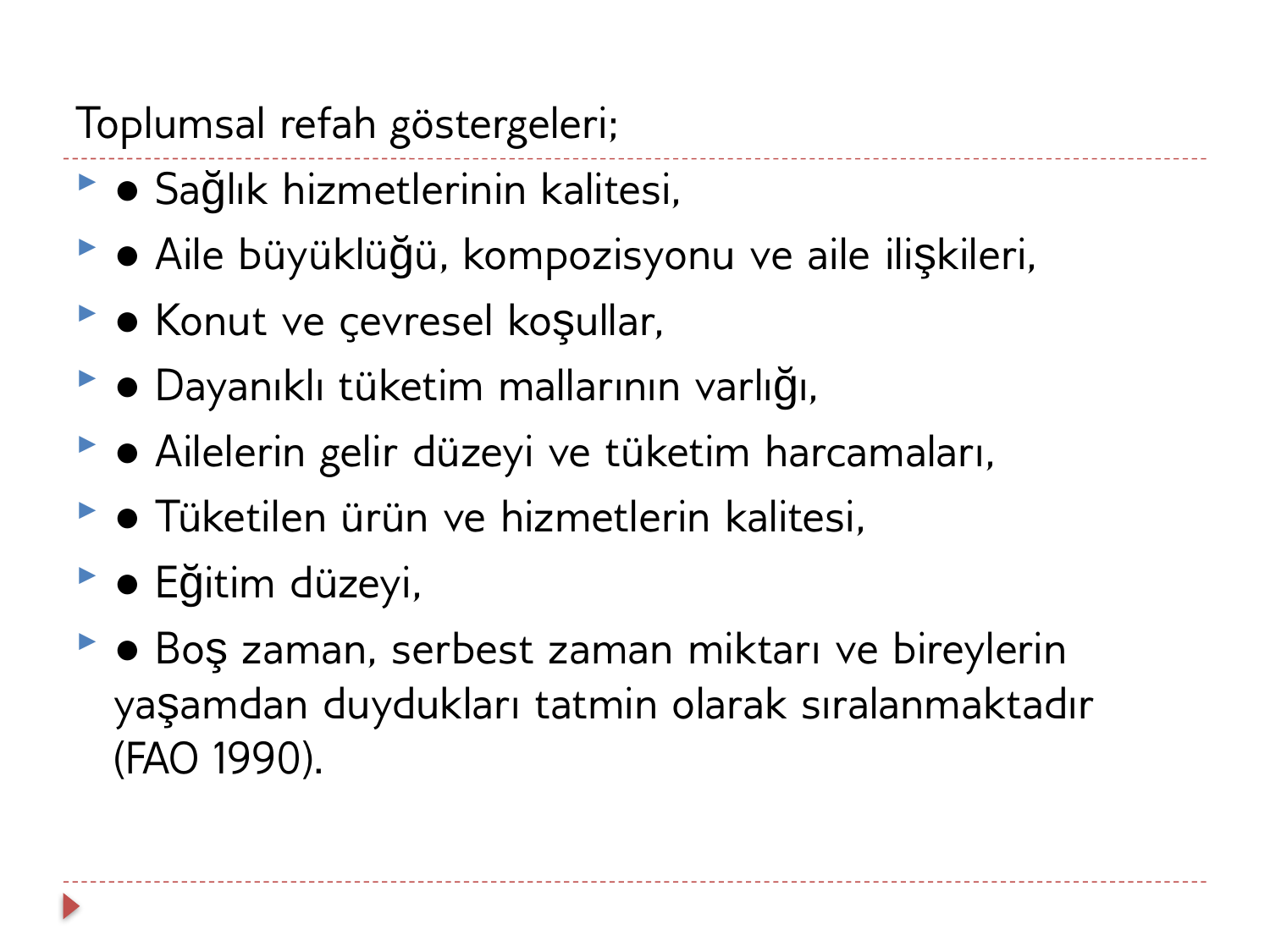

Toplumsal refah göstergeleri;
● Sağlık hizmetlerinin kalitesi,
● Aile büyüklüğü, kompozisyonu ve aile ilişkileri,
● Konut ve çevresel koşullar,
● Dayanıklı tüketim mallarının varlığı,
● Ailelerin gelir düzeyi ve tüketim harcamaları,
● Tüketilen ürün ve hizmetlerin kalitesi,
● Eğitim düzeyi,
● Boş zaman, serbest zaman miktarı ve bireylerin yaşamdan duydukları tatmin olarak sıralanmaktadır (FAO 1990).